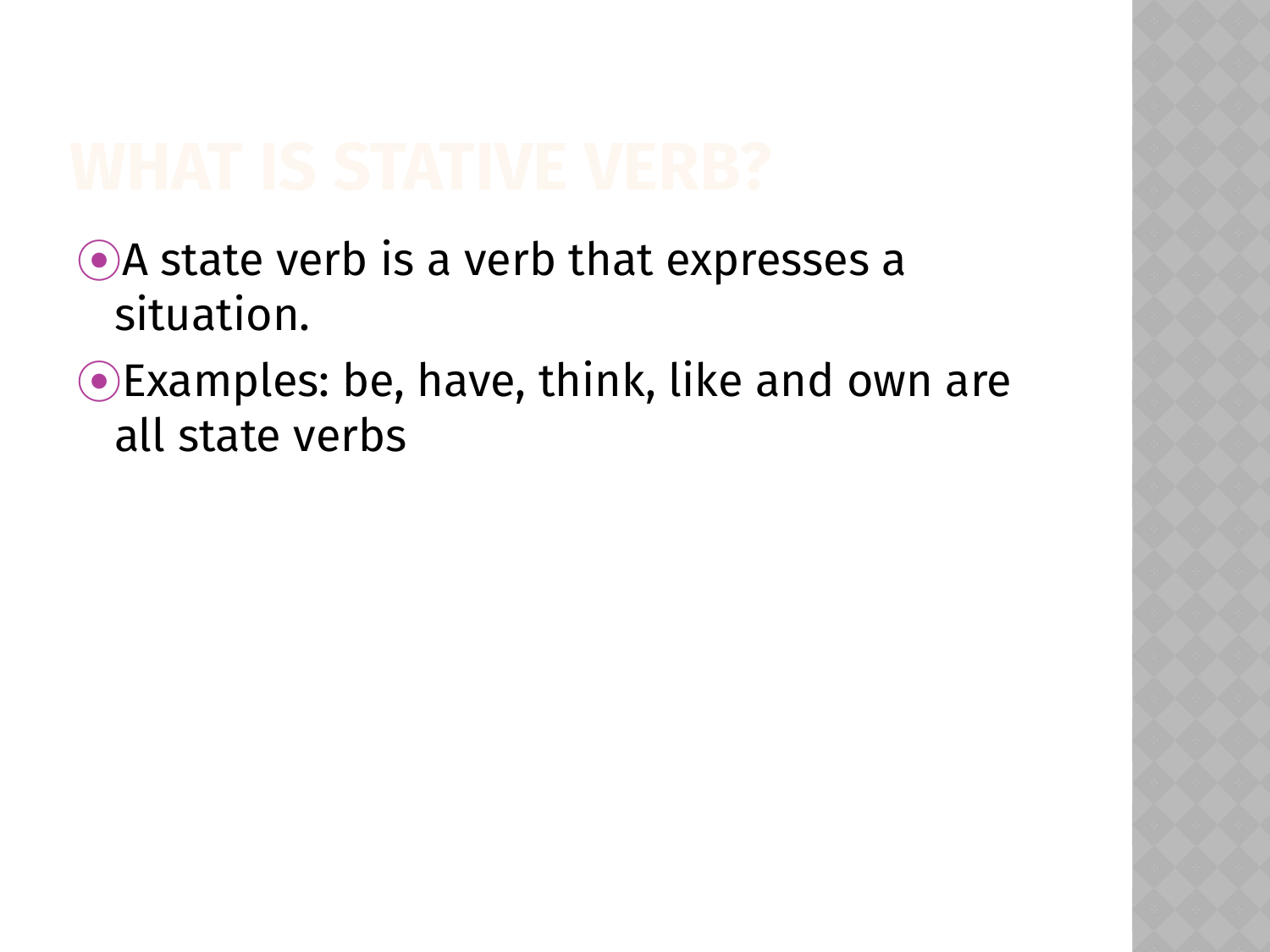

# WHAT IS STATIVE VERB?
A state verb is a verb that expresses a situation.
Examples: be, have, think, like and own are all state verbs